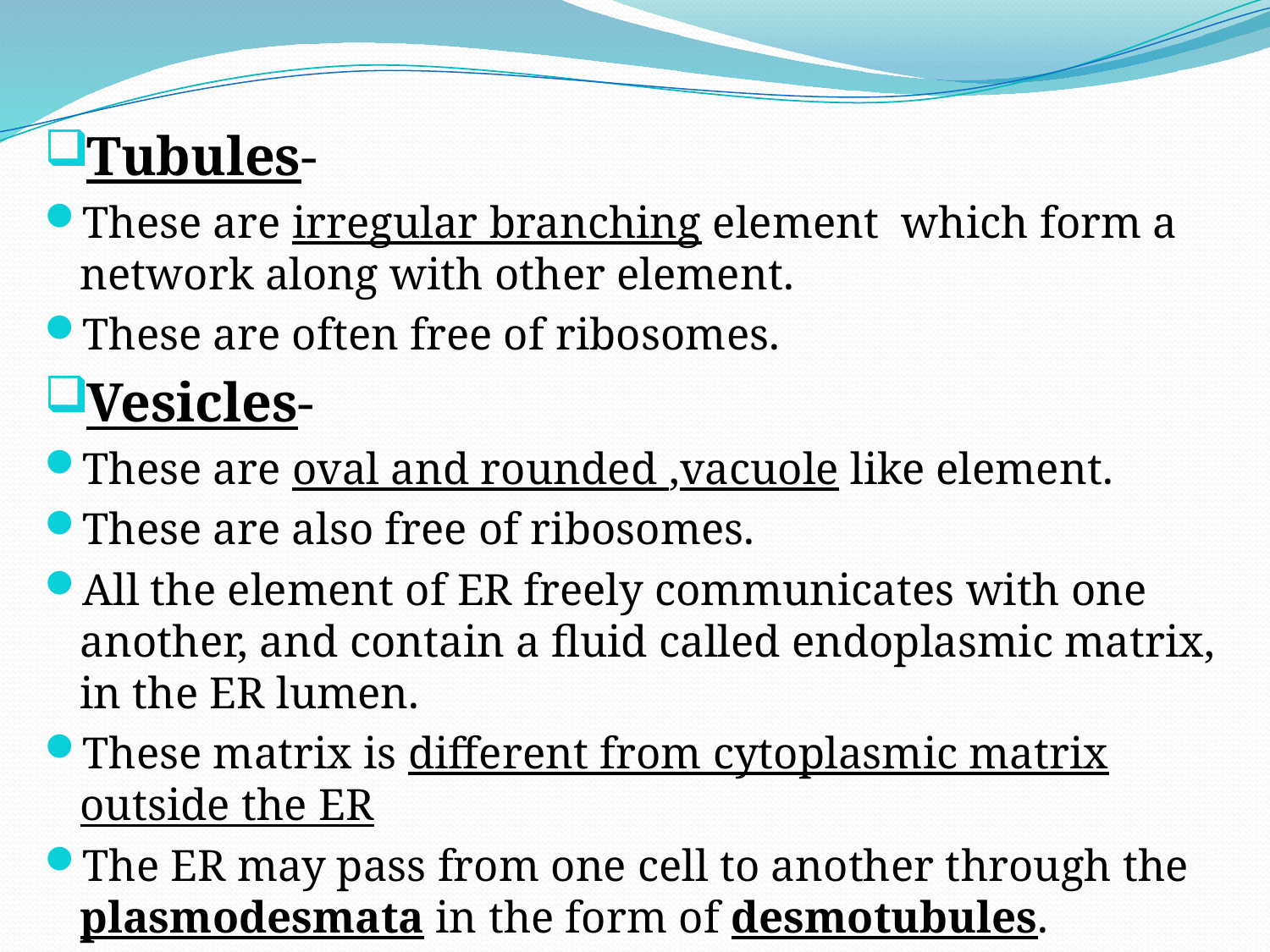

Tubules-
These are irregular branching element  which form a network along with other element.
These are often free of ribosomes.
Vesicles-
These are oval and rounded ,vacuole like element.
These are also free of ribosomes.
All the element of ER freely communicates with one another, and contain a fluid called endoplasmic matrix, in the ER lumen.
These matrix is different from cytoplasmic matrix outside the ER
The ER may pass from one cell to another through the plasmodesmata in the form of desmotubules.